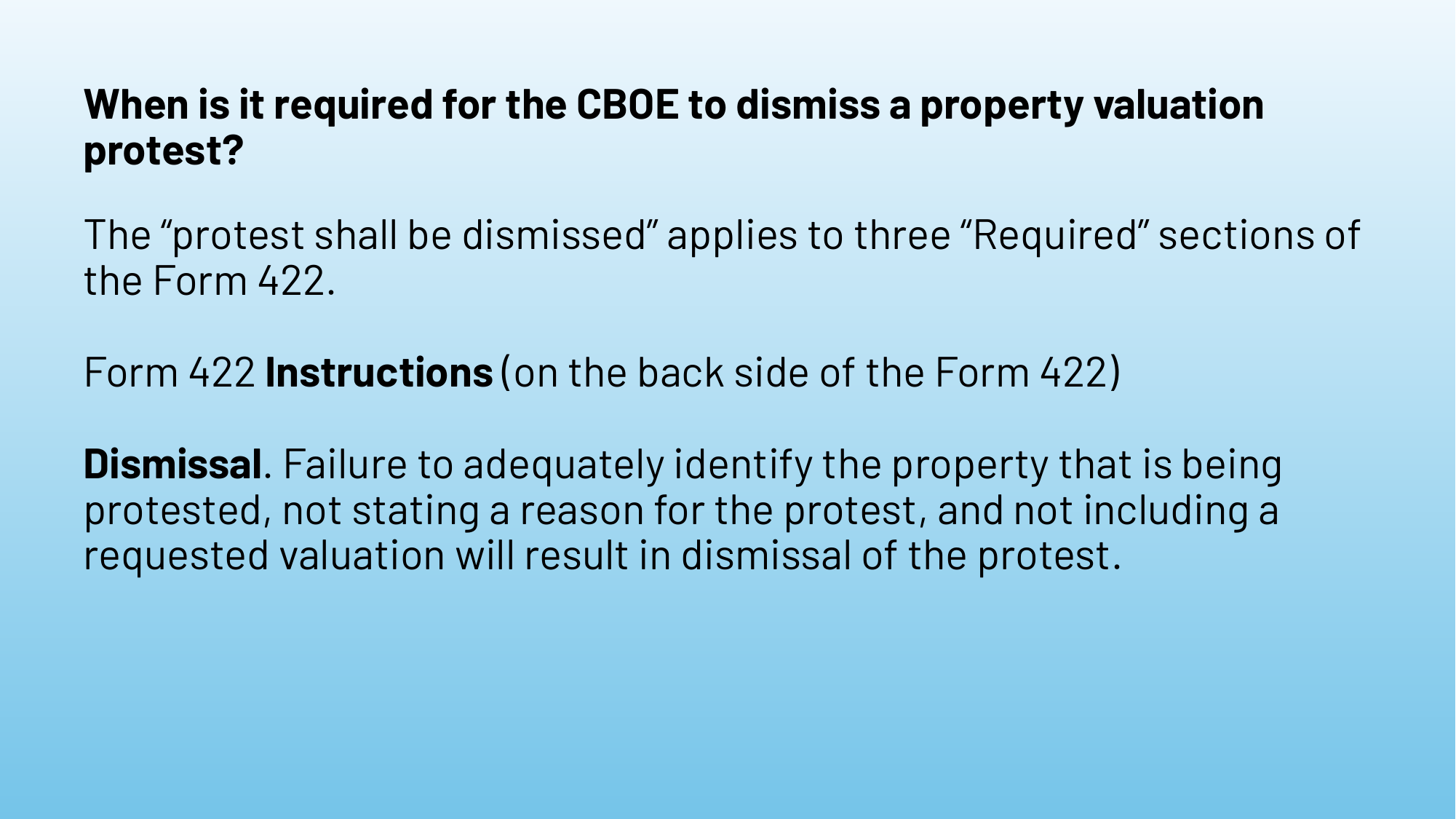

# When is it required for the CBOE to dismiss a property valuation protest? The “protest shall be dismissed” applies to three “Required” sections of the Form 422. Form 422 Instructions (on the back side of the Form 422) Dismissal. Failure to adequately identify the property that is being protested, not stating a reason for the protest, and not including a requested valuation will result in dismissal of the protest.